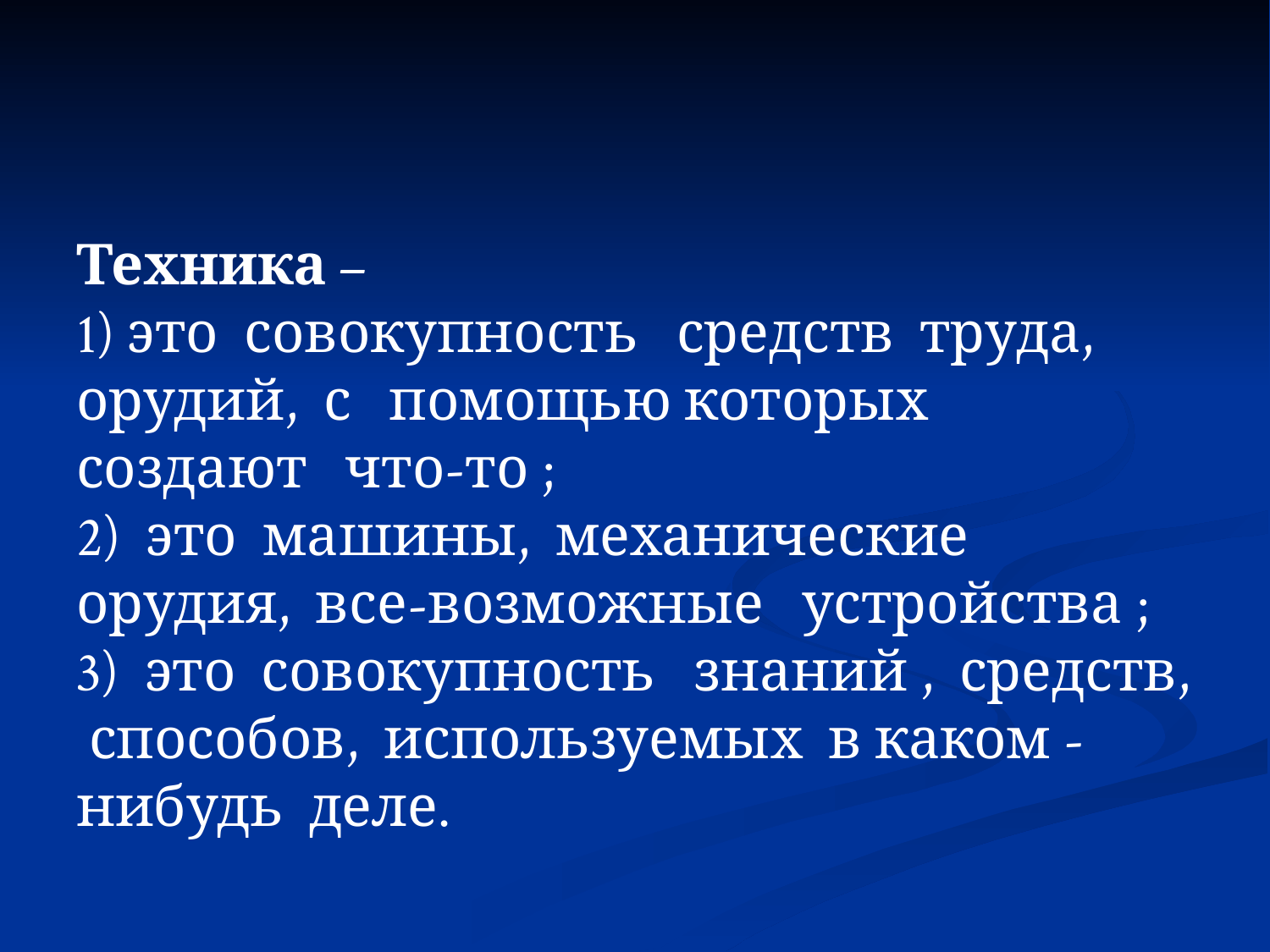

Техника –
1) это  совокупность   средств  труда,  орудий,  с   помощью которых   создают   что-то ;
2)  это  машины,  механические   орудия,  все-возможные   устройства ;
3)  это  совокупность   знаний ,  средств,  способов,  используемых  в каком -нибудь  деле.